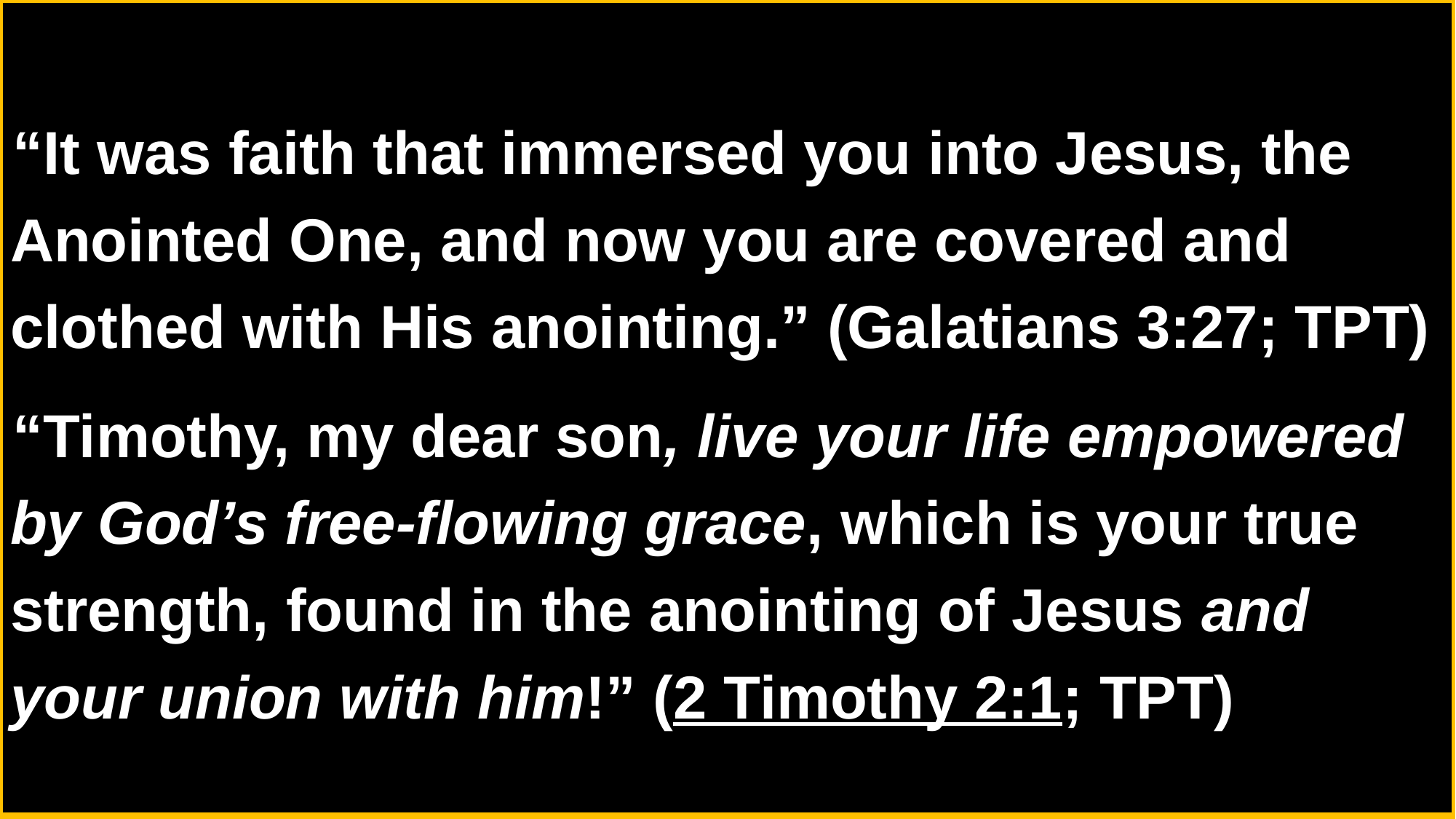

“It was faith that immersed you into Jesus, the Anointed One, and now you are covered and clothed with His anointing.” (Galatians 3:27; TPT)
“Timothy, my dear son, live your life empowered by God’s free-flowing grace, which is your true strength, found in the anointing of Jesus and your union with him!” (2 Timothy 2:1; TPT)
#